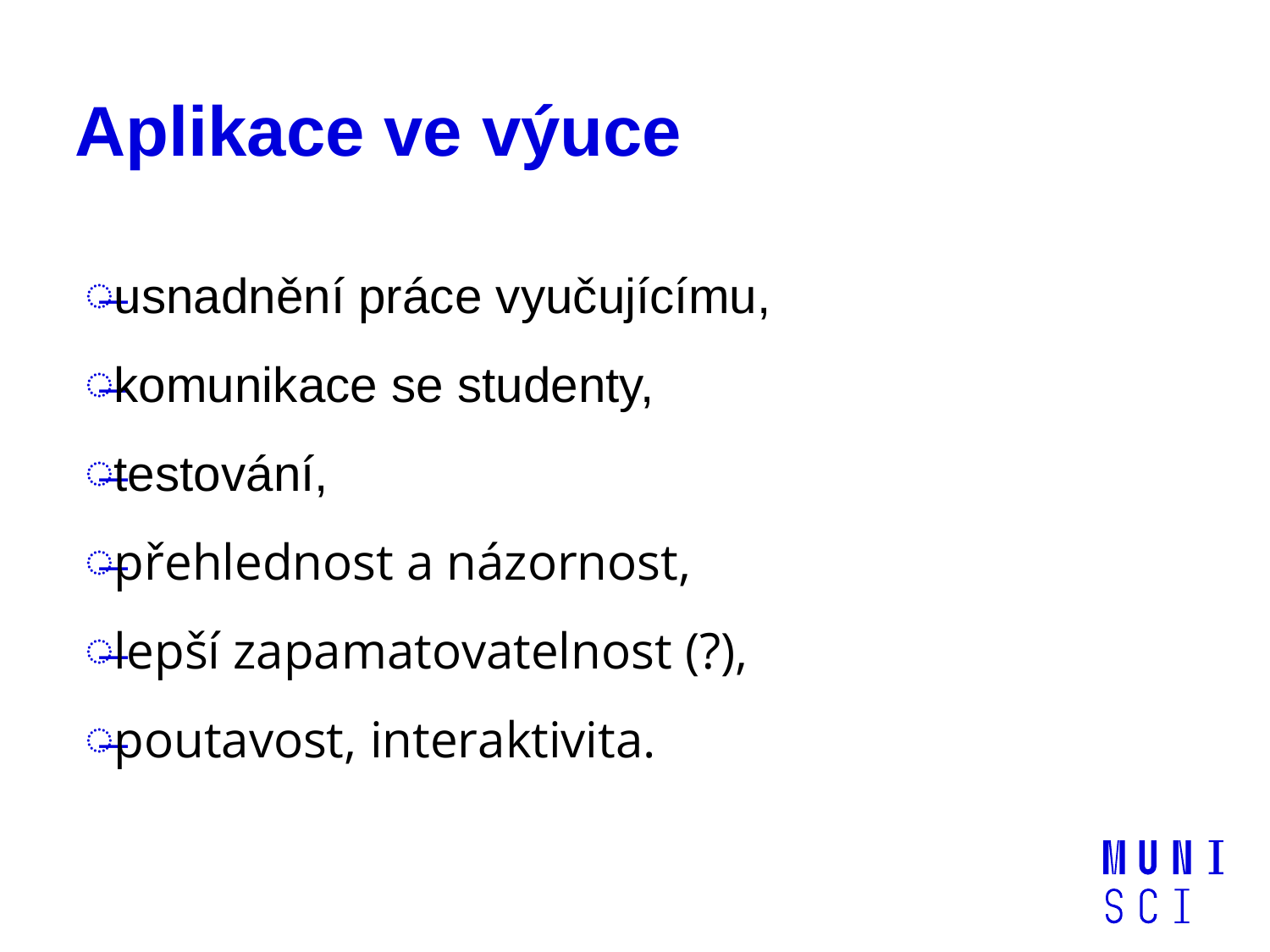

# Aplikace ve výuce
usnadnění práce vyučujícímu,
komunikace se studenty,
testování,
přehlednost a názornost,
lepší zapamatovatelnost (?),
poutavost, interaktivita.